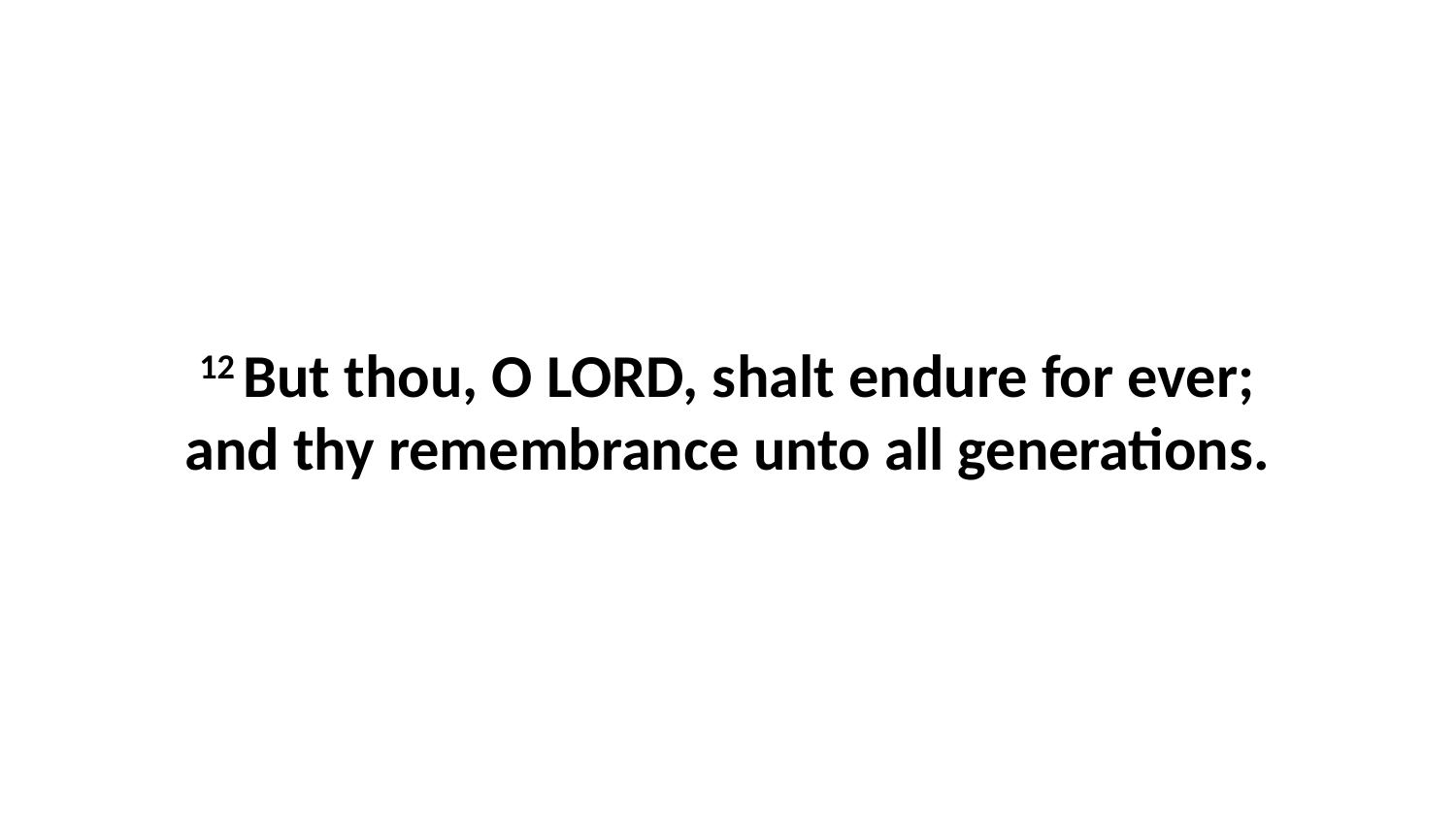

12 But thou, O LORD, shalt endure for ever; and thy remembrance unto all generations.